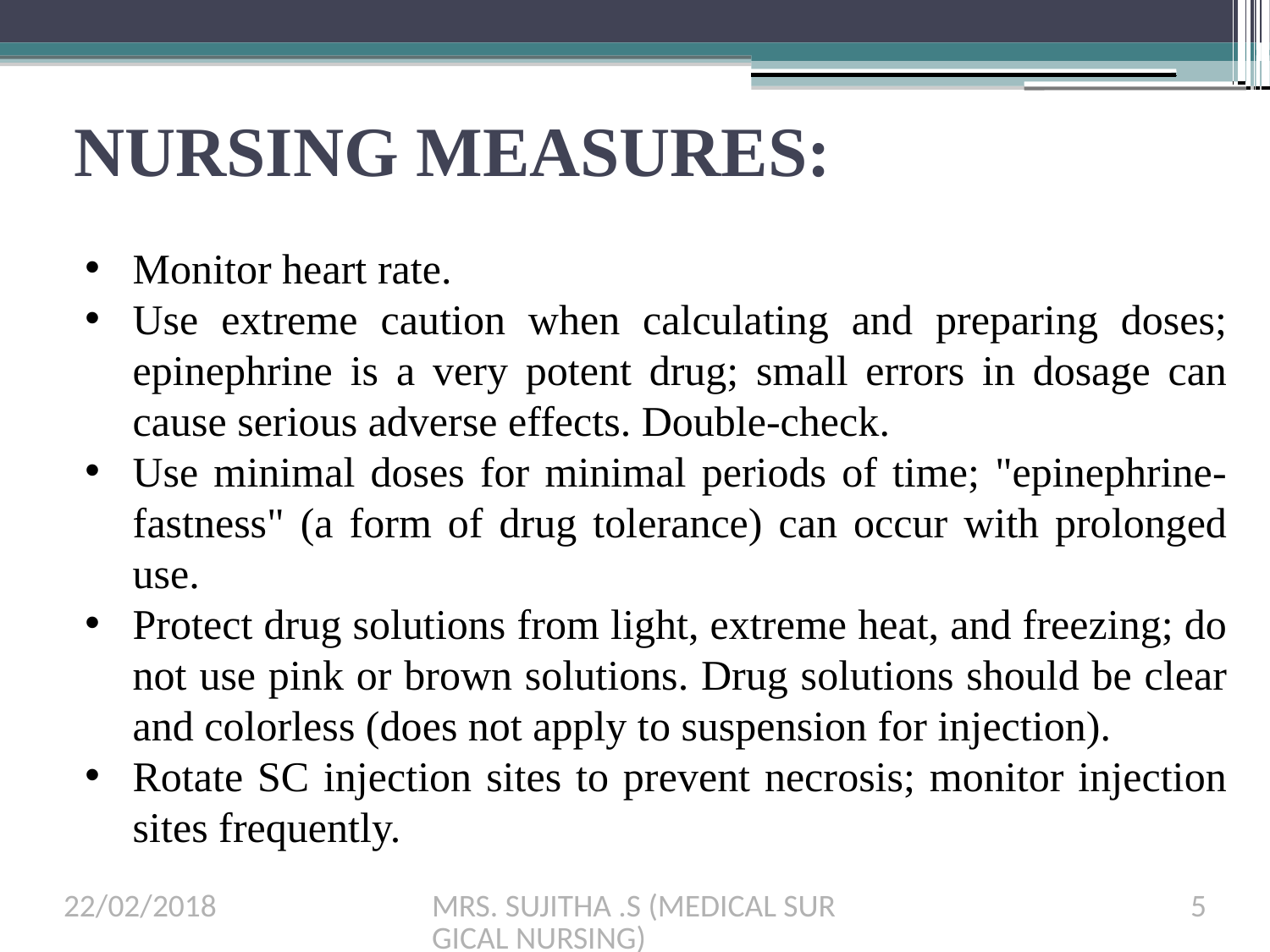

# NURSING MEASURES:
Monitor heart rate.
Use extreme caution when calculating and preparing doses; epinephrine is a very potent drug; small errors in dosage can cause serious adverse effects. Double-check.
Use minimal doses for minimal periods of time; "epinephrine-fastness" (a form of drug tolerance) can occur with prolonged use.
Protect drug solutions from light, extreme heat, and freezing; do not use pink or brown solutions. Drug solutions should be clear and colorless (does not apply to suspension for injection).
Rotate SC injection sites to prevent necrosis; monitor injection sites frequently.
22/02/2018
MRS. SUJITHA .S (MEDICAL SURGICAL NURSING)
5